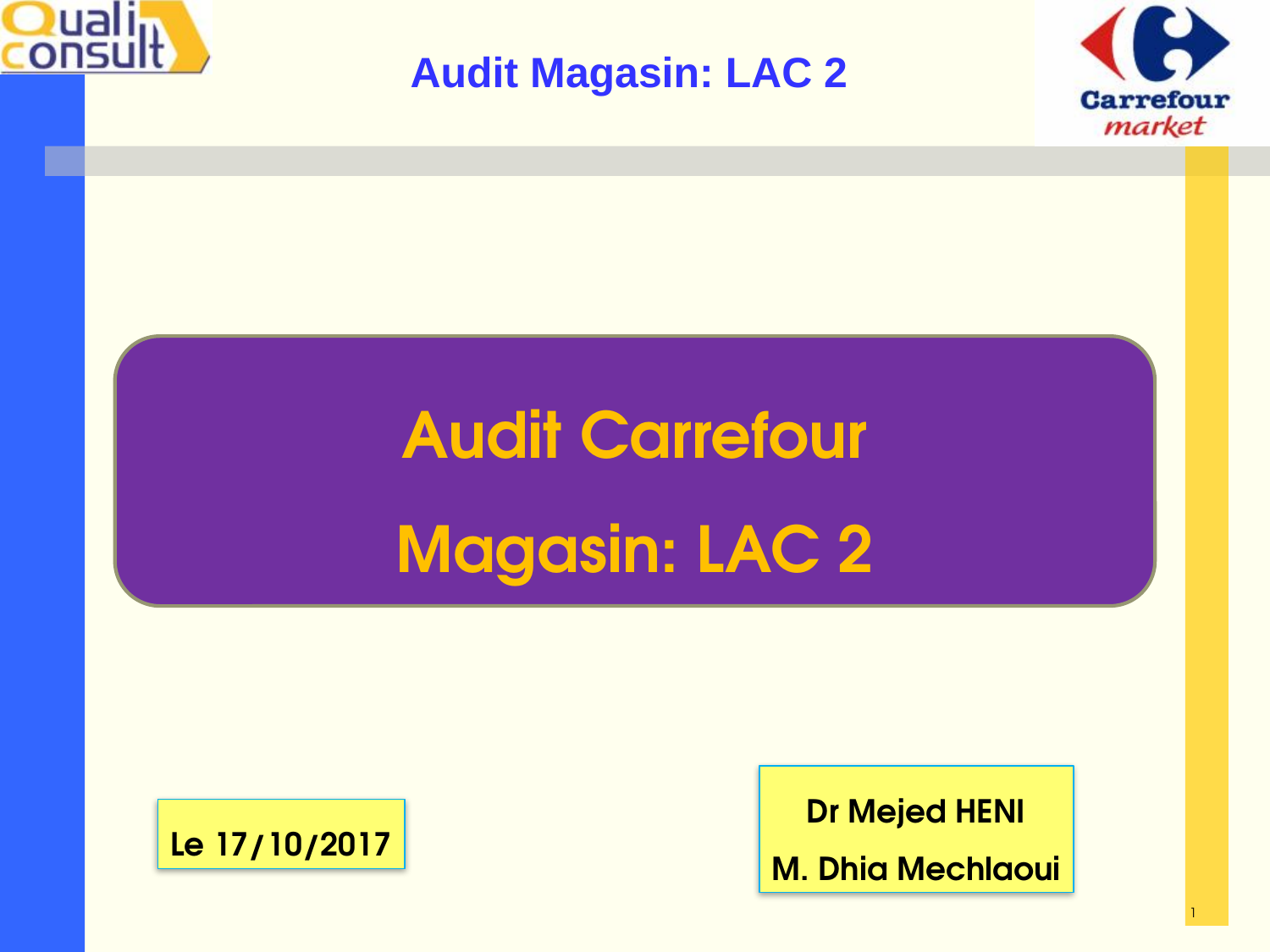

Audit Carrefour
Magasin: LAC 2
Dr Mejed HENI
M. Dhia Mechlaoui
Le 17/10/2017